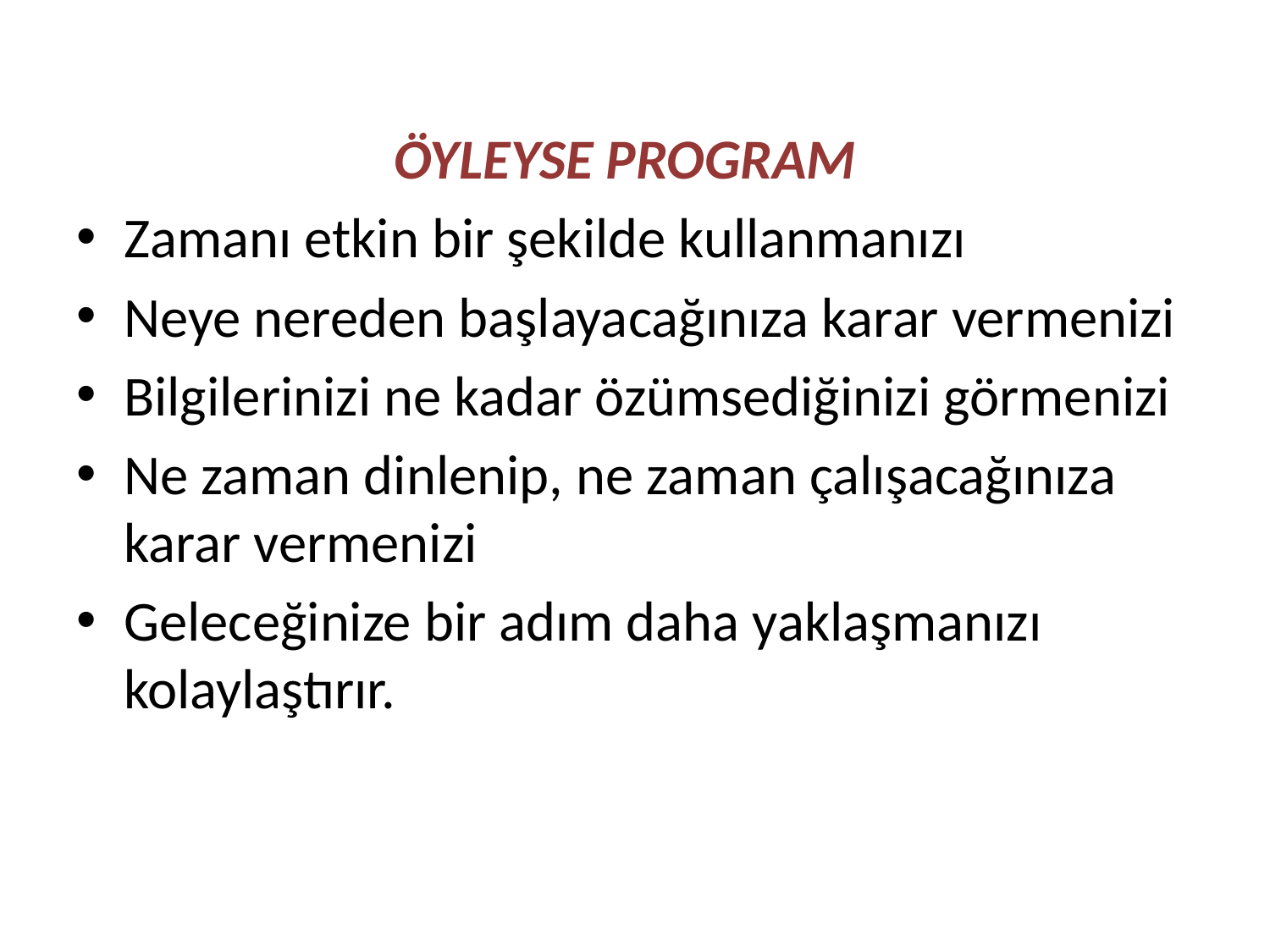

ÖYLEYSE PROGRAM
Zamanı etkin bir şekilde kullanmanızı
Neye nereden başlayacağınıza karar vermenizi
Bilgilerinizi ne kadar özümsediğinizi görmenizi
Ne zaman dinlenip, ne zaman çalışacağınıza karar vermenizi
Geleceğinize bir adım daha yaklaşmanızı kolaylaştırır.